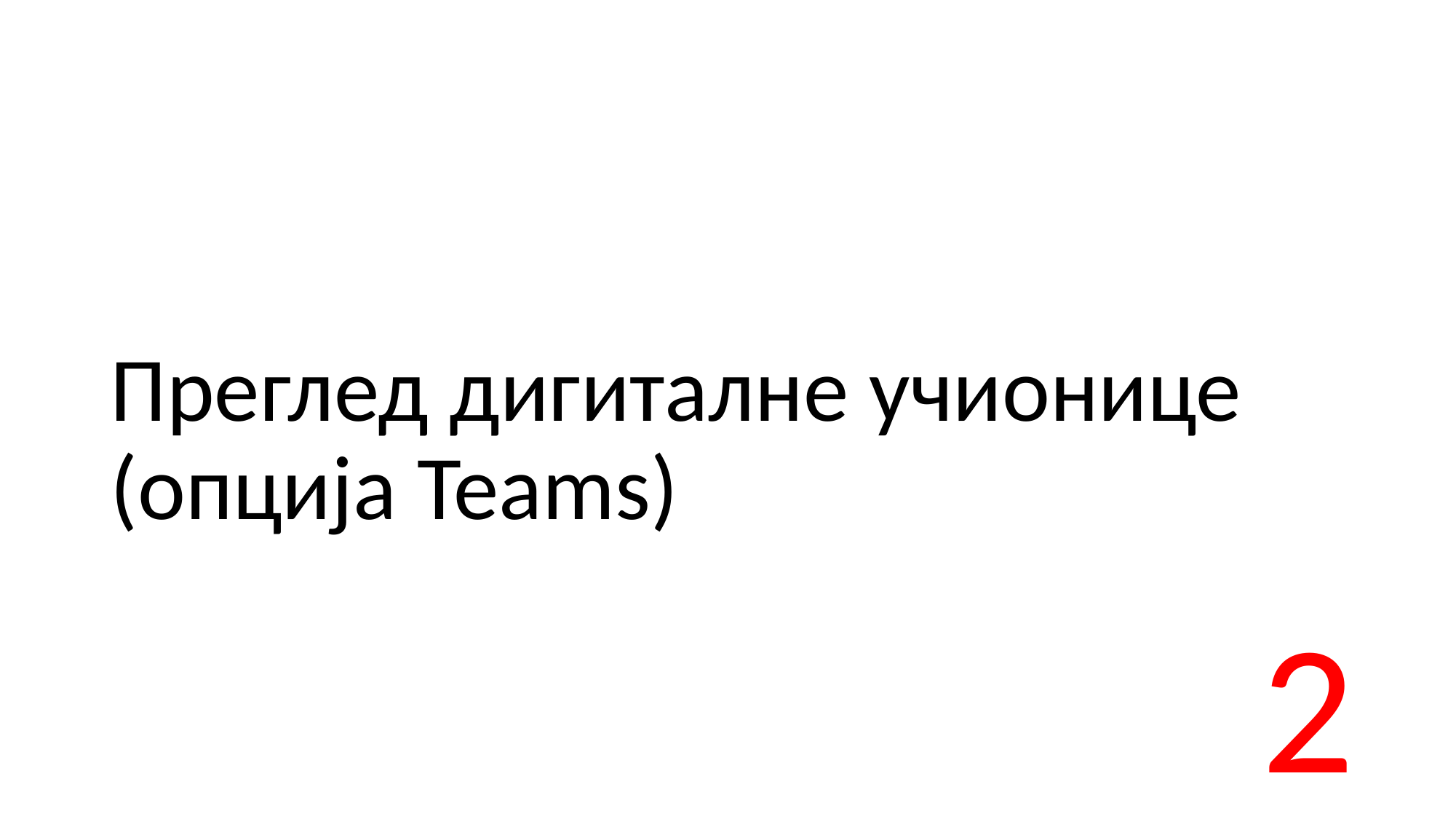

# Преглед дигиталне учионице (опција Teams)
2